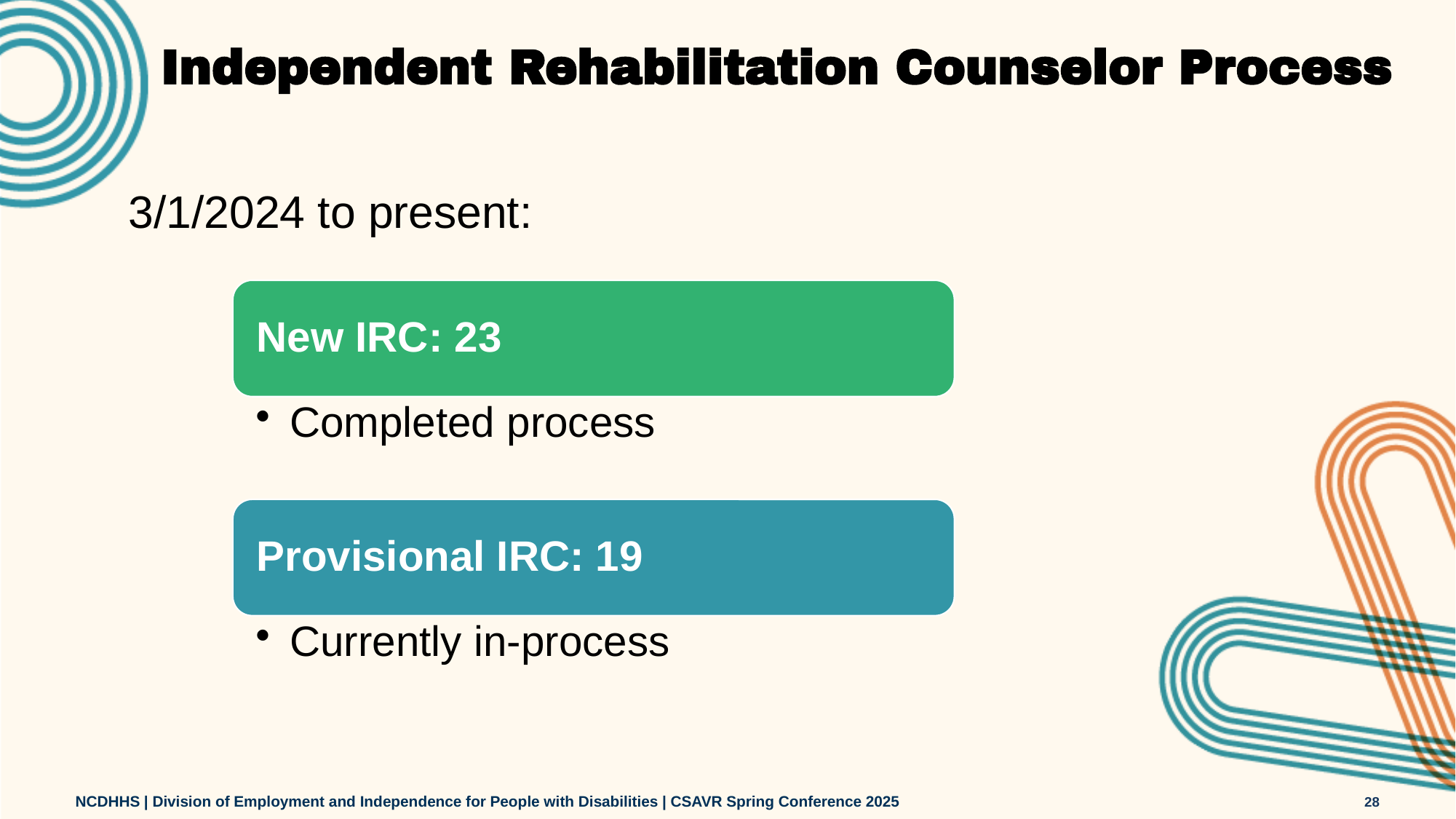

# Independent Rehabilitation Counselor Process
3/1/2024 to present:

New IRC: 23
Completed process
Provisional IRC: 19
Currently in-process